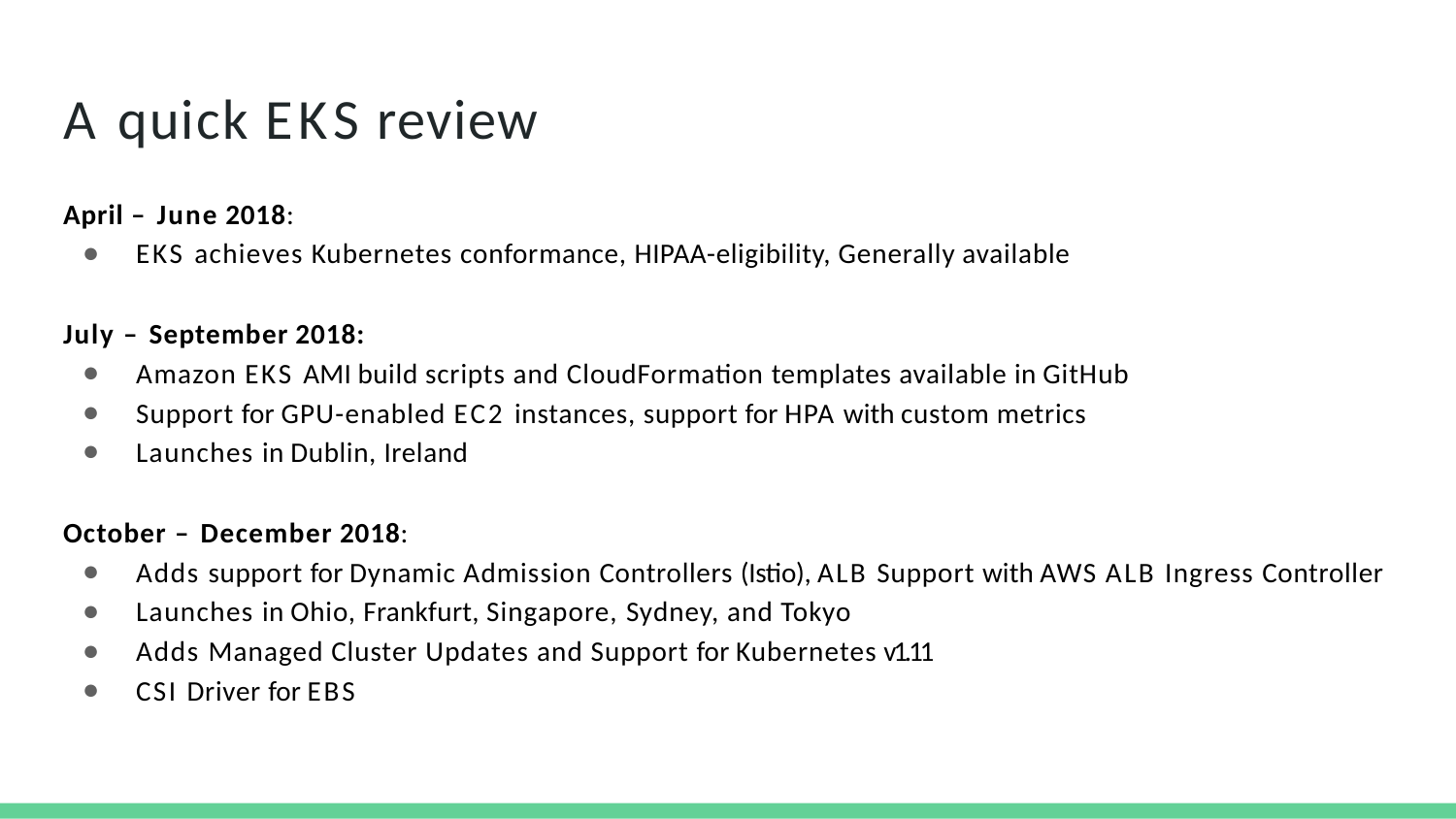

# A quick EKS review
April – June 2018:
EKS achieves Kubernetes conformance, HIPAA-eligibility, Generally available

July – September 2018:
Amazon EKS AMI build scripts and CloudFormation templates available in GitHub
Support for GPU-enabled EC2 instances, support for HPA with custom metrics
Launches in Dublin, Ireland

October – December 2018:
Adds support for Dynamic Admission Controllers (Istio), ALB Support with AWS ALB Ingress Controller
Launches in Ohio, Frankfurt, Singapore, Sydney, and Tokyo
Adds Managed Cluster Updates and Support for Kubernetes v1.11
CSI Driver for EBS